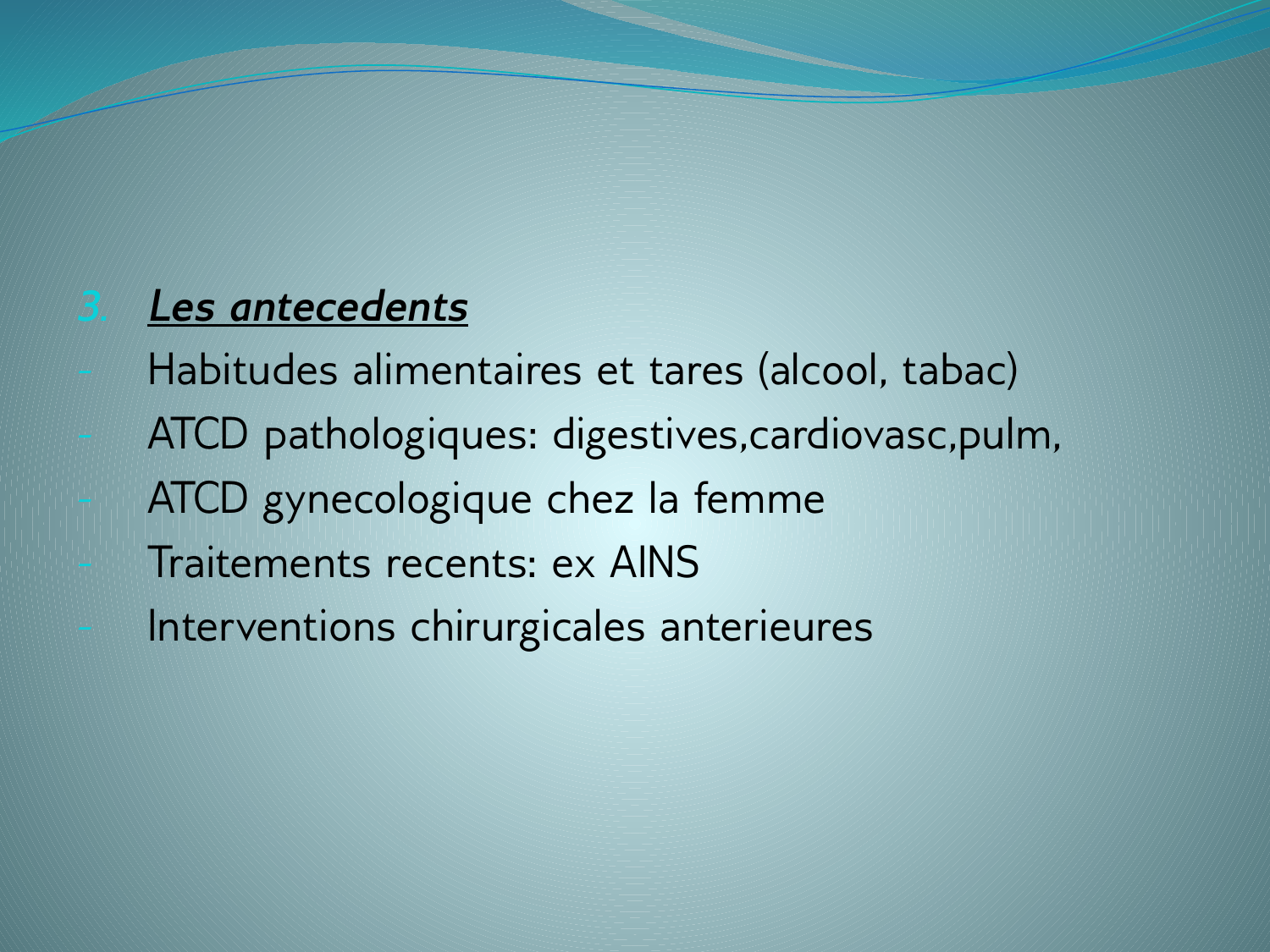

#
Les antecedents
Habitudes alimentaires et tares (alcool, tabac)
ATCD pathologiques: digestives,cardiovasc,pulm,
ATCD gynecologique chez la femme
Traitements recents: ex AINS
Interventions chirurgicales anterieures